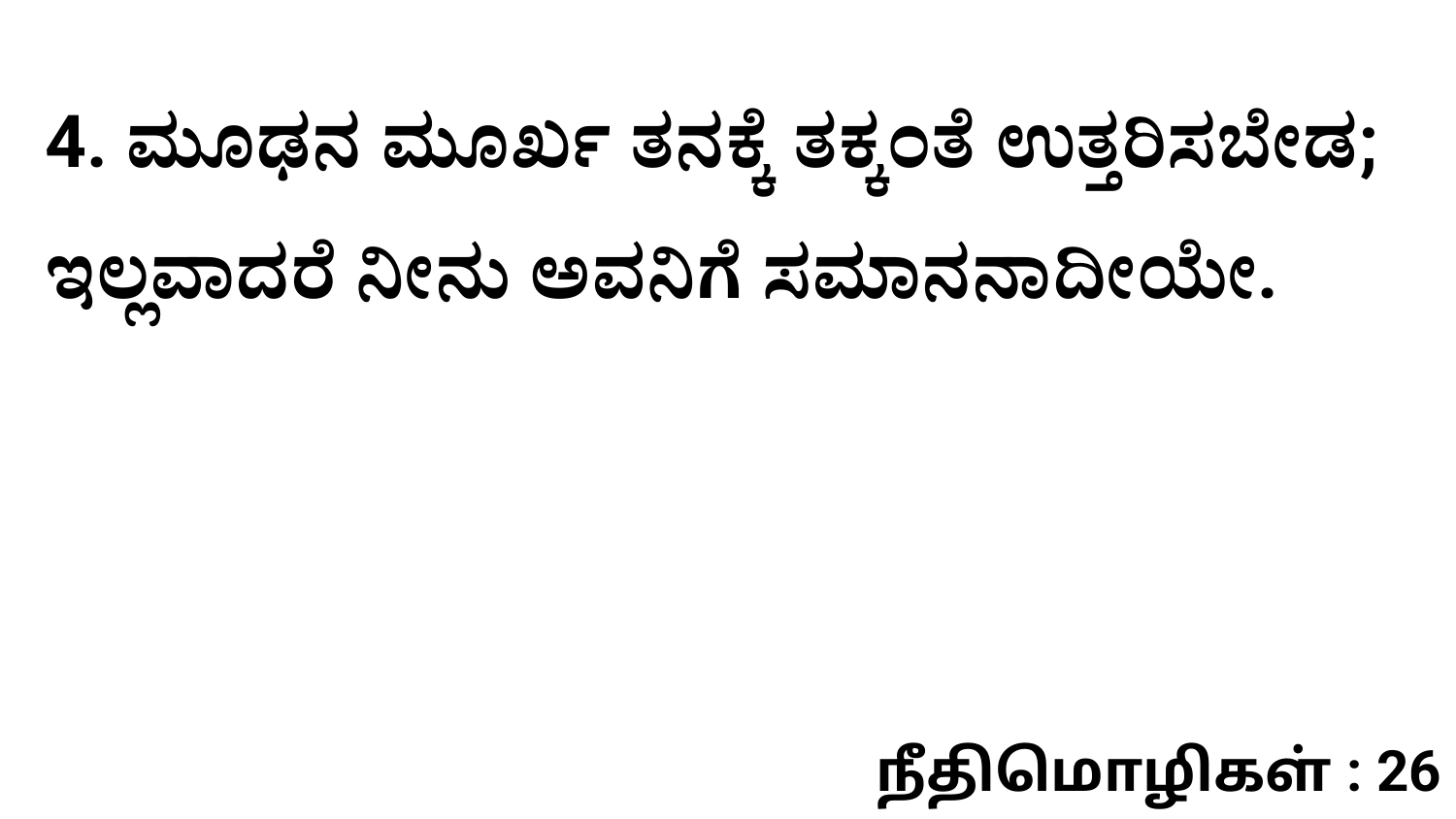

4. ಮೂಢನ ಮೂರ್ಖ ತನಕ್ಕೆ ತಕ್ಕಂತೆ ಉತ್ತರಿಸಬೇಡ; ಇಲ್ಲವಾದರೆ ನೀನು ಅವನಿಗೆ ಸಮಾನನಾದೀಯೇ.
நீதிமொழிகள் : 26